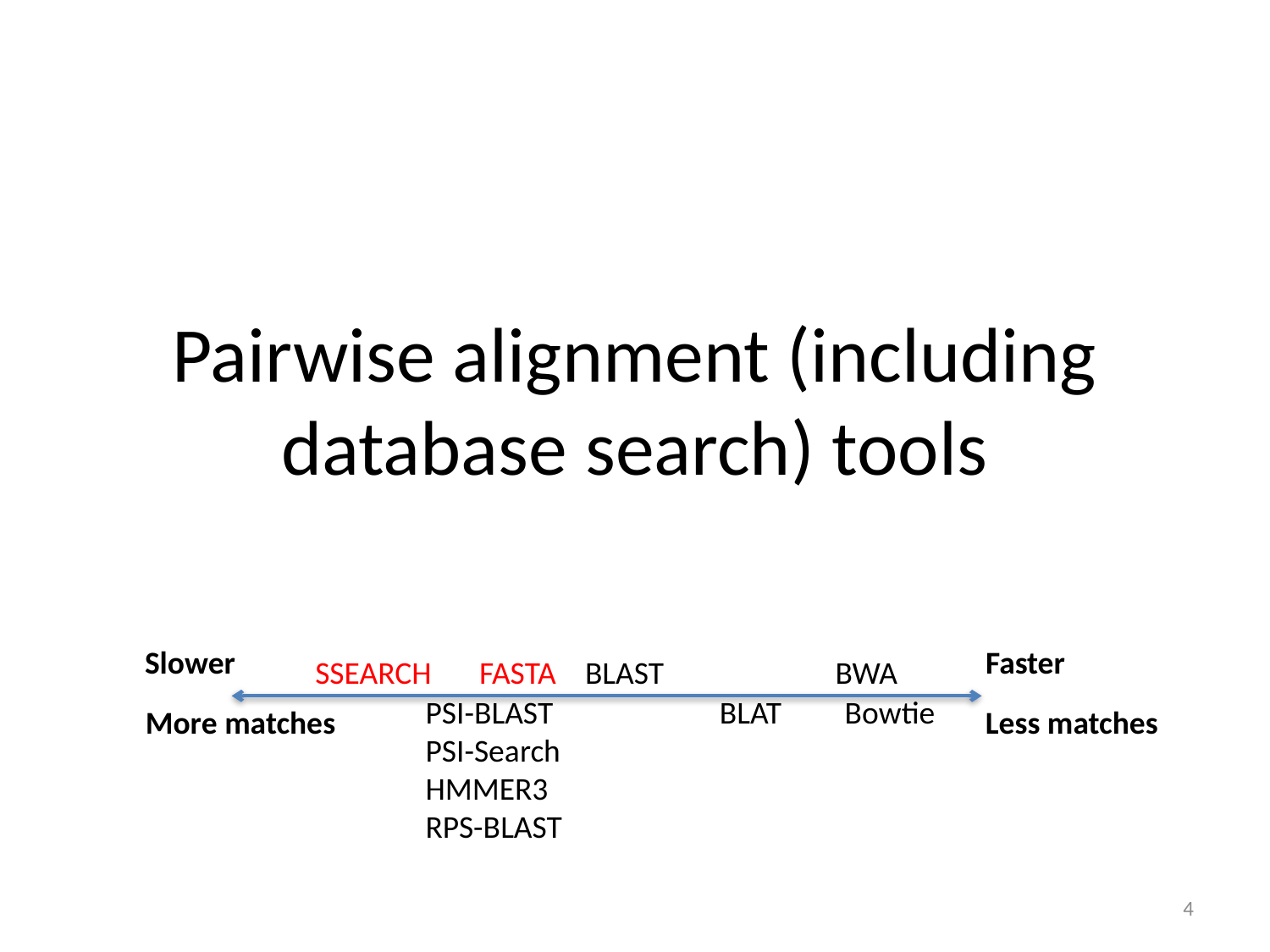

# Pairwise alignment (including database search) tools
Slower
Faster
SSEARCH
FASTA
BLAST
BWA
PSI-BLAST
PSI-Search
HMMER3
RPS-BLAST
BLAT
Bowtie
More matches
Less matches
4